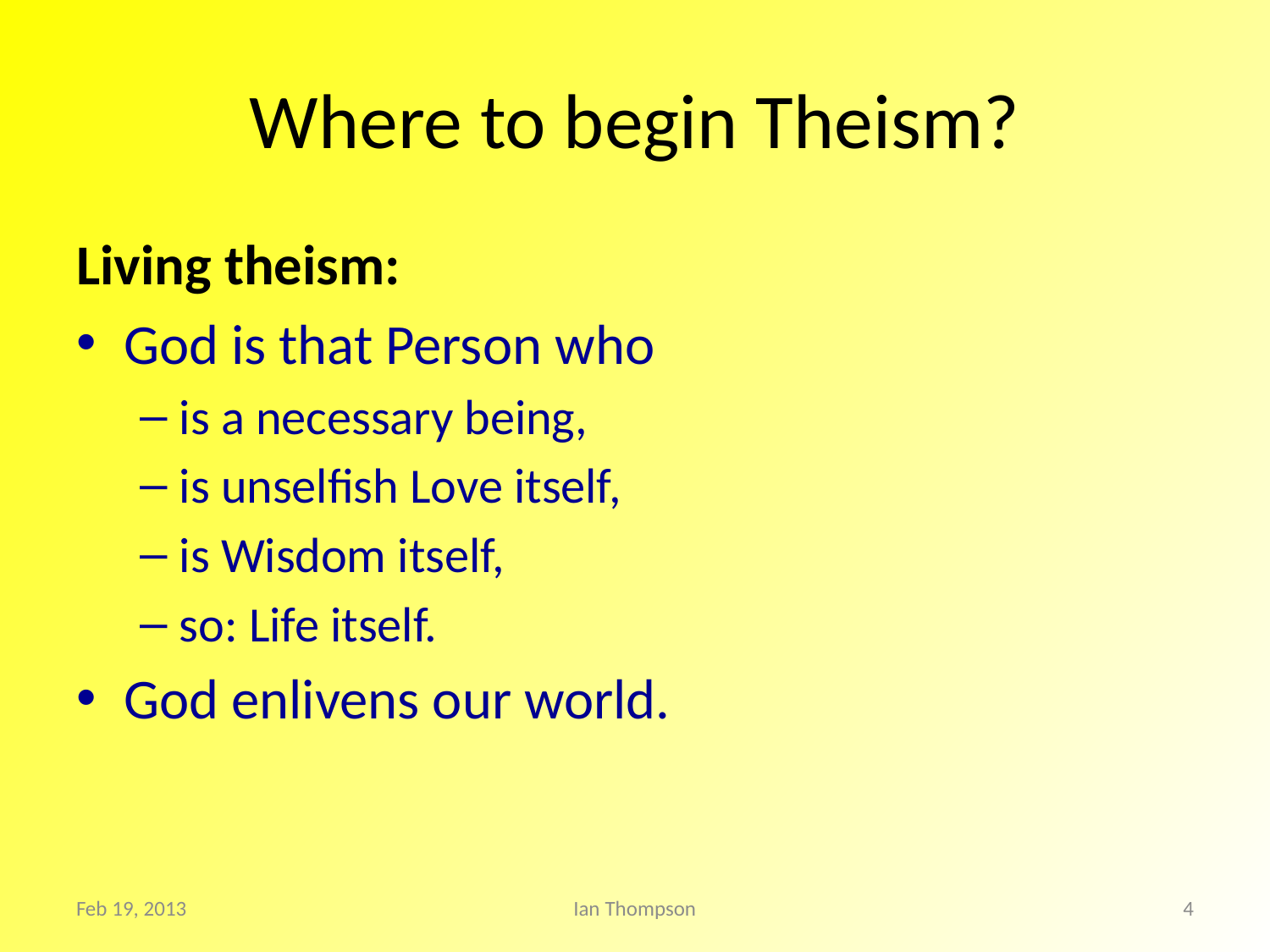

# Where to begin Theism?
Living theism:
God is that Person who
is a necessary being,
is unselfish Love itself,
is Wisdom itself,
so: Life itself.
God enlivens our world.
Feb 19, 2013
Ian Thompson
4